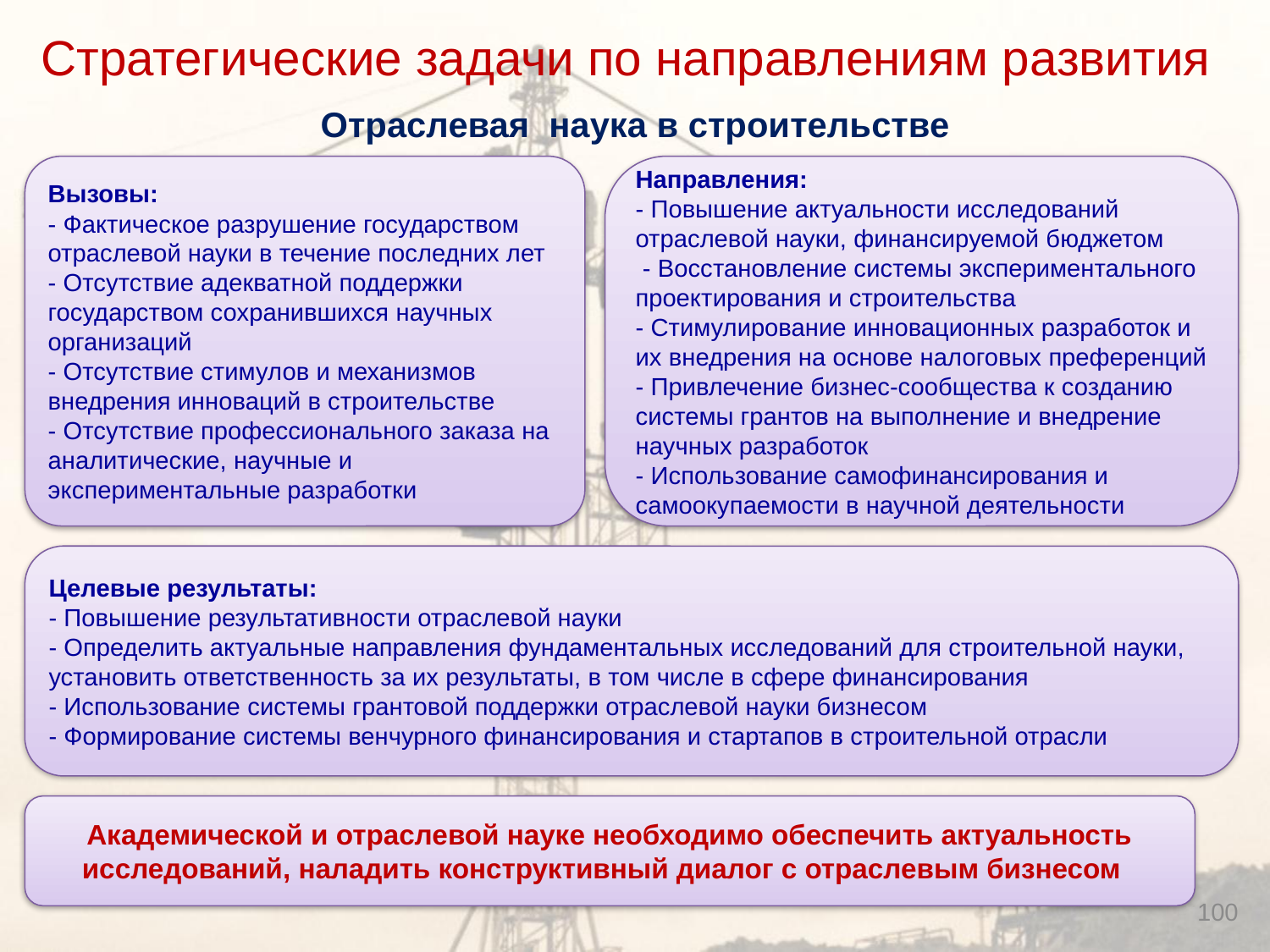

Стратегические задачи по направлениям развития
# Отраслевая  наука в строительстве
Вызовы:
- Фактическое разрушение государством отраслевой науки в течение последних лет
- Отсутствие адекватной поддержки
государством сохранившихся научных организаций
- Отсутствие стимулов и механизмов внедрения инноваций в строительстве
- Отсутствие профессионального заказа на аналитические, научные и экспериментальные разработки
Направления:
- Повышение актуальности исследований отраслевой науки, финансируемой бюджетом
 - Восстановление системы экспериментального проектирования и строительства
- Стимулирование инновационных разработок и их внедрения на основе налоговых преференций
- Привлечение бизнес-сообщества к созданию системы грантов на выполнение и внедрение научных разработок
- Использование самофинансирования и самоокупаемости в научной деятельности
Целевые результаты:
- Повышение результативности отраслевой науки
- Определить актуальные направления фундаментальных исследований для строительной науки, установить ответственность за их результаты, в том числе в сфере финансирования
- Использование системы грантовой поддержки отраслевой науки бизнесом
- Формирование системы венчурного финансирования и стартапов в строительной отрасли
Академической и отраслевой науке необходимо обеспечить актуальность исследований, наладить конструктивный диалог с отраслевым бизнесом
100